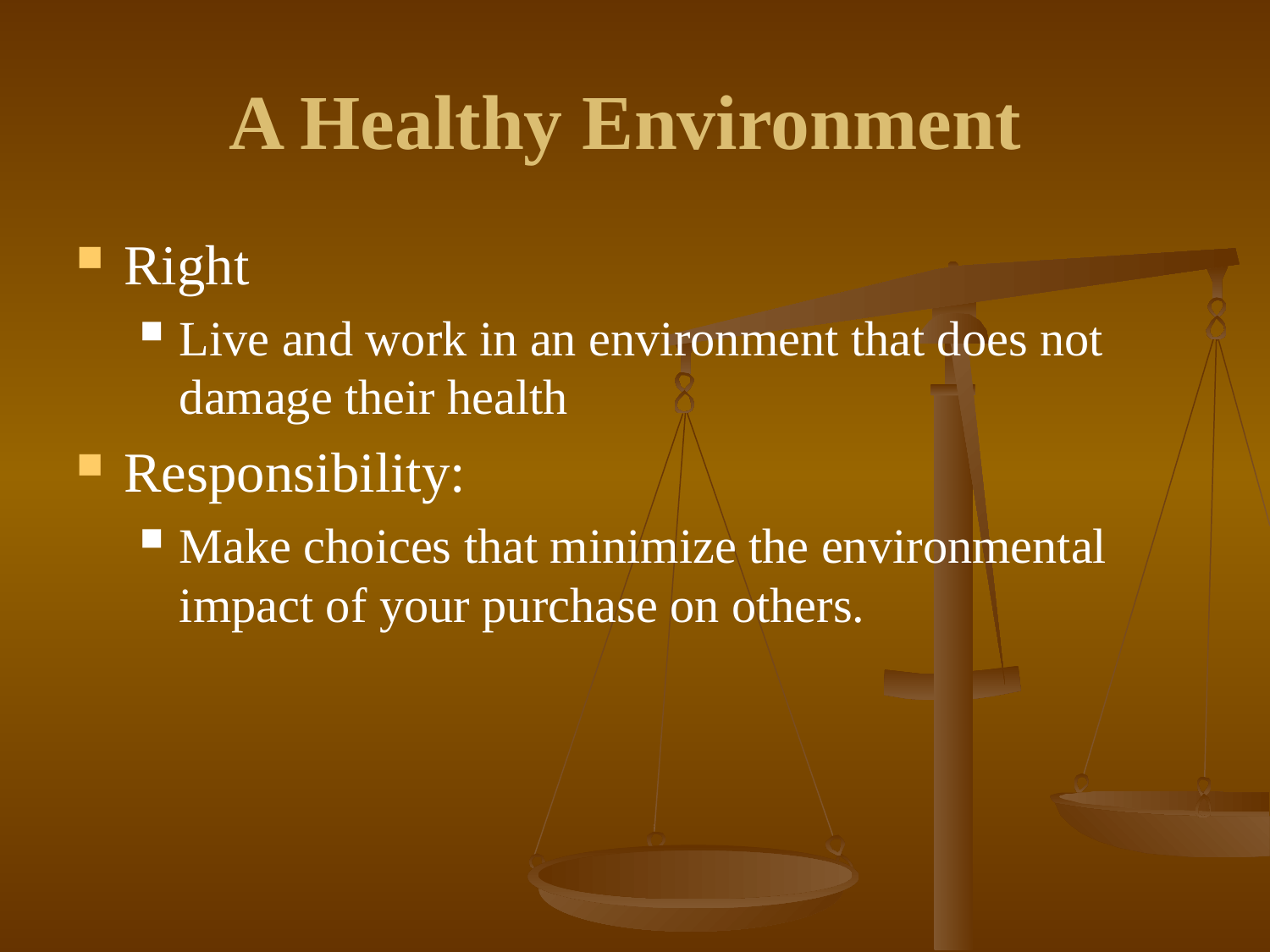

# A Healthy Environment
Right
Live and work in an environment that does not damage their health
Responsibility:
Make choices that minimize the environmental impact of your purchase on others.